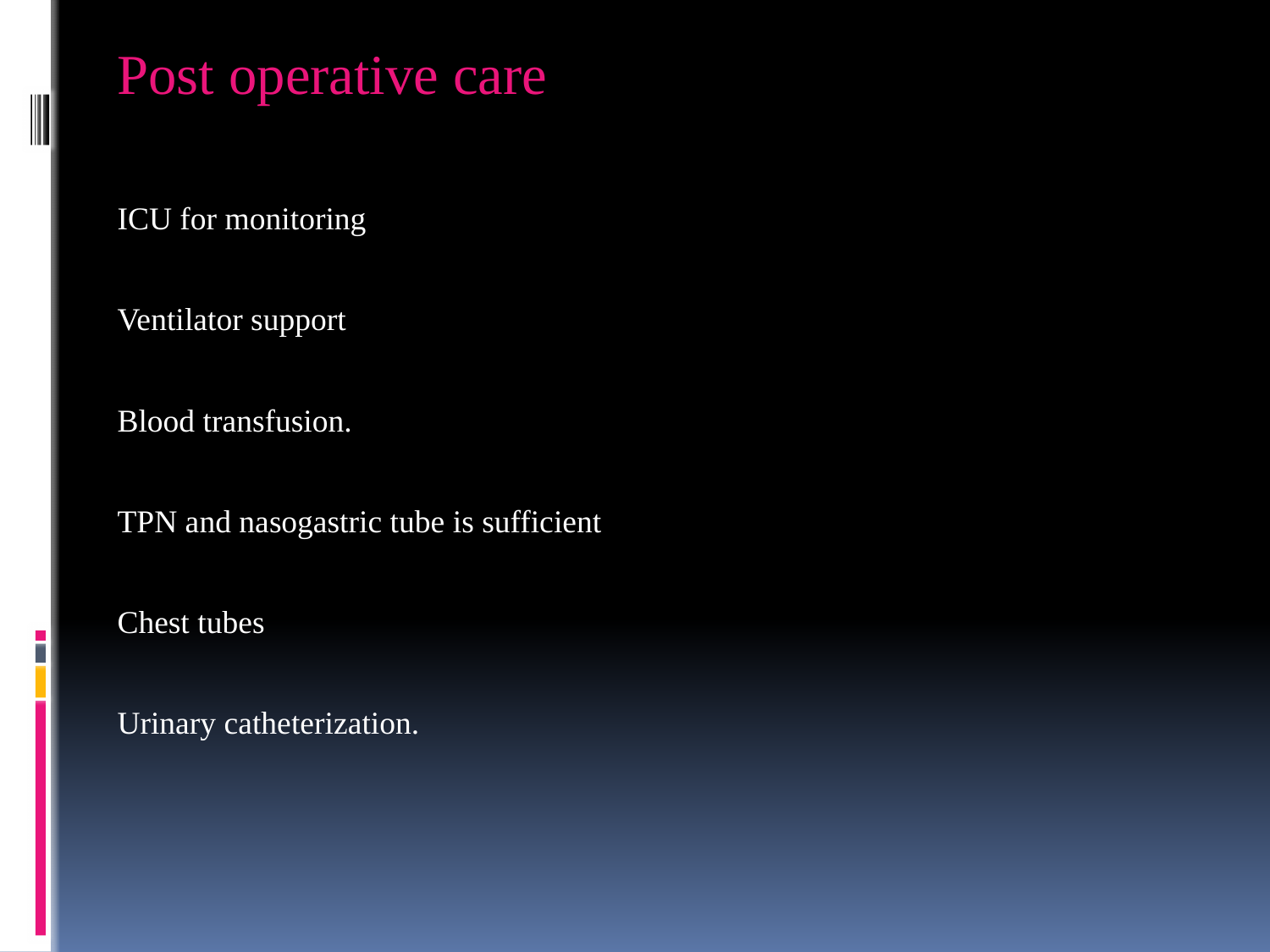

Post operative care

ICU for monitoring

Ventilator support

Blood transfusion.

TPN and nasogastric tube is sufficient

Chest tubes

Urinary catheterization.